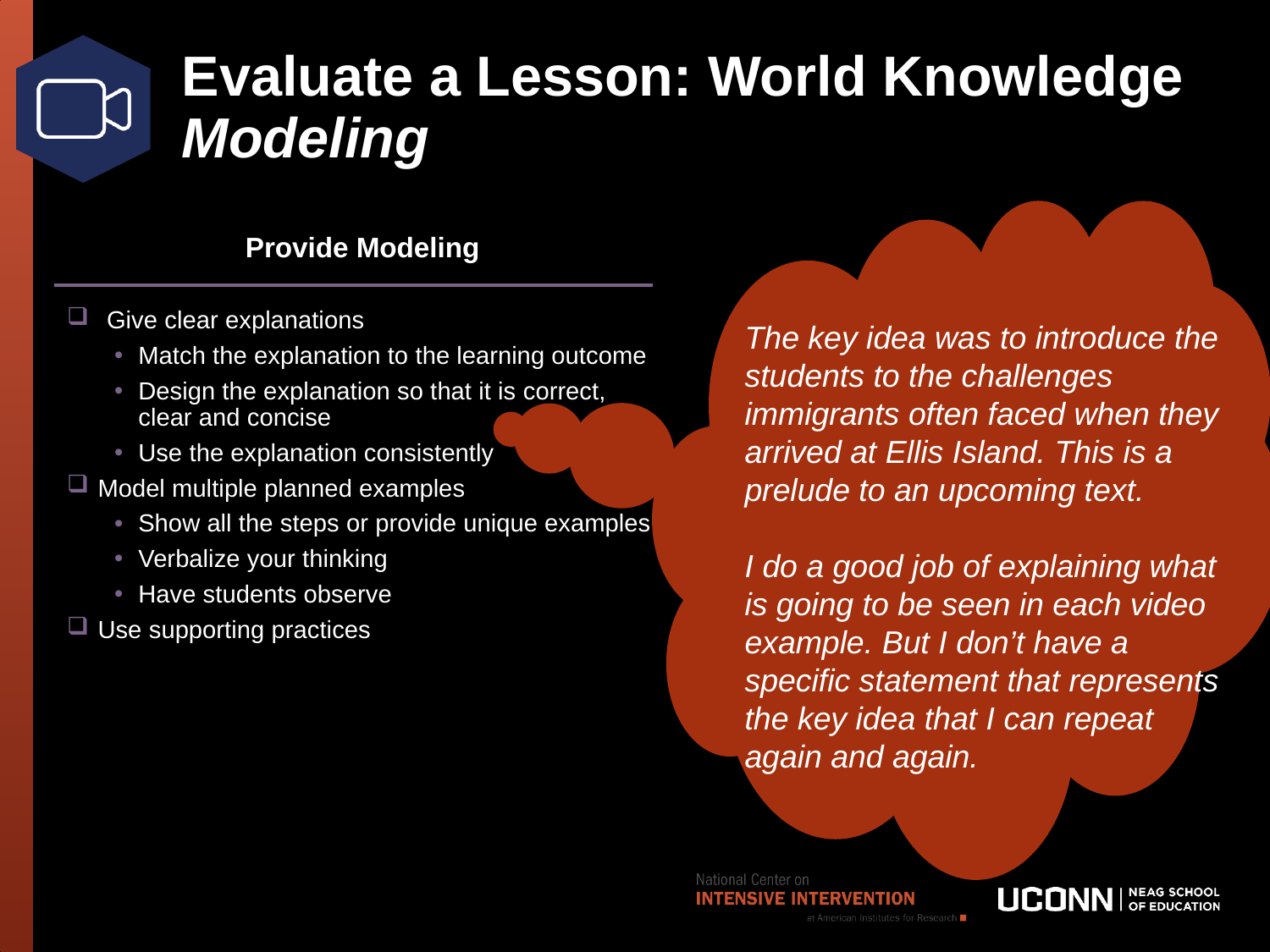

# Evaluate a Lesson: World Knowledge Modeling

Provide Modeling

Give clear explanations
Match the explanation to the learning outcome
Design the explanation so that it is correct, clear and concise
Use the explanation consistently
 Model multiple planned examples
Show all the steps or provide unique examples
Verbalize your thinking
Have students observe
 Use supporting practices
The key idea was to introduce the students to the challenges immigrants often faced when they arrived at Ellis Island. This is a prelude to an upcoming text.

I do a good job of explaining what is going to be seen in each video example. But I don’t have a specific statement that represents the key idea that I can repeat again and again.